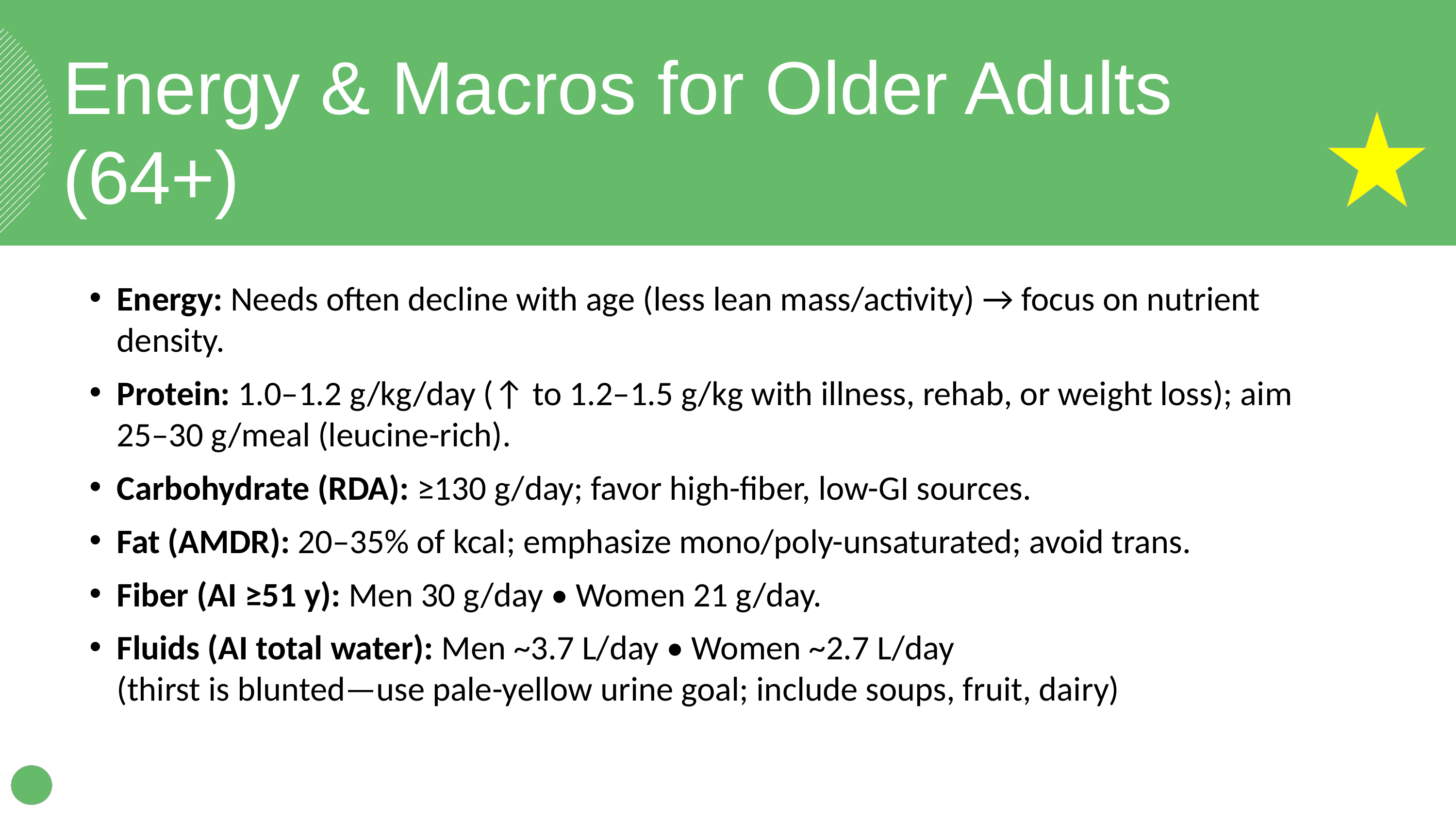

Energy & Macros for Older Adults
(64+)

Energy: Needs often decline with age (less lean mass/activity) → focus on nutrient density.
Protein: 1.0–1.2 g/kg/day (↑ to 1.2–1.5 g/kg with illness, rehab, or weight loss); aim 25–30 g/meal (leucine-rich).
Carbohydrate (RDA): ≥130 g/day; favor high-fiber, low-GI sources.
Fat (AMDR): 20–35% of kcal; emphasize mono/poly-unsaturated; avoid trans.
Fiber (AI ≥51 y): Men 30 g/day • Women 21 g/day.
Fluids (AI total water): Men ~3.7 L/day • Women ~2.7 L/day
(thirst is blunted—use pale-yellow urine goal; include soups, fruit, dairy)
32